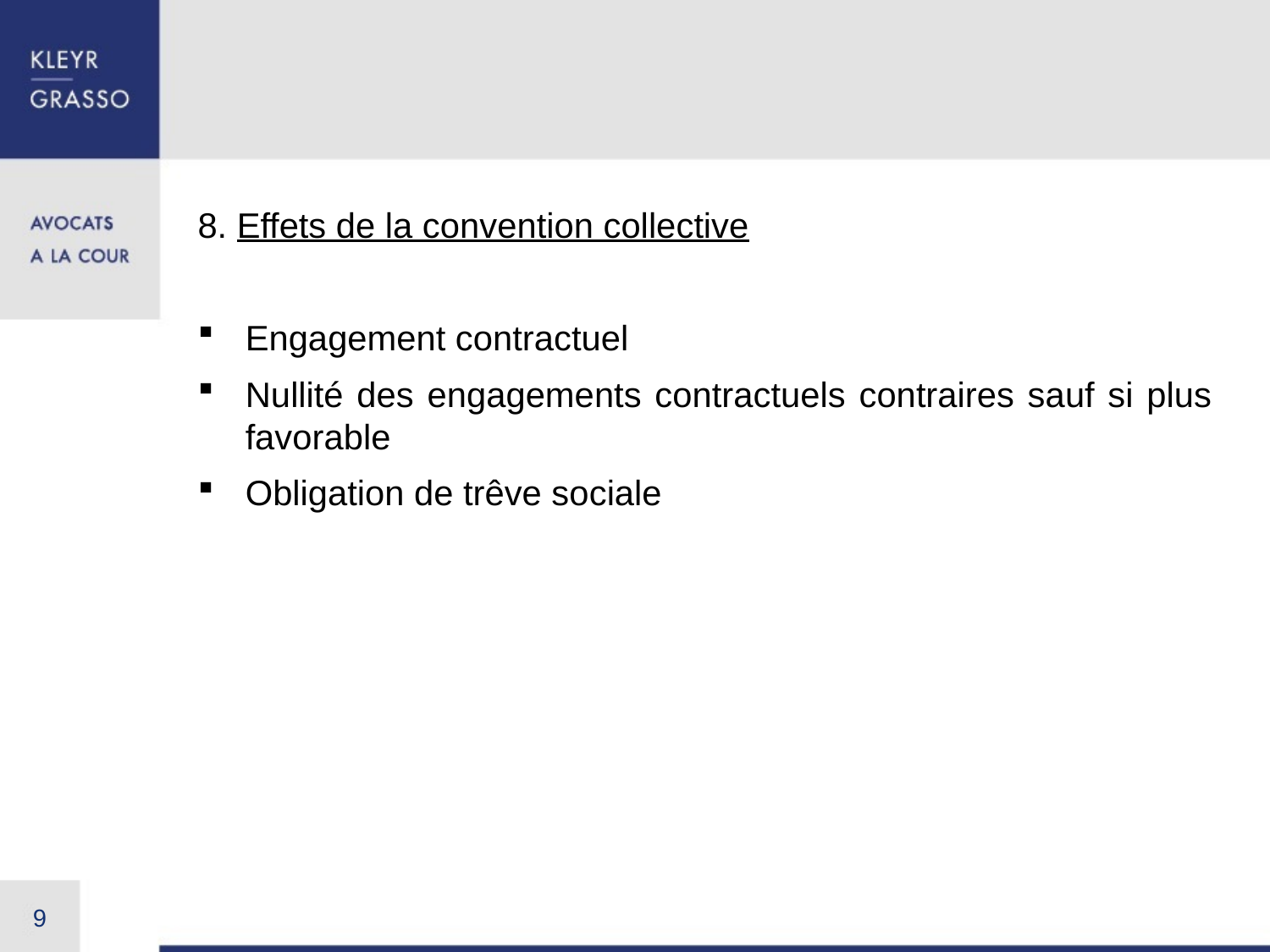

#
8. Effets de la convention collective

Engagement contractuel
Nullité des engagements contractuels contraires sauf si plus favorable
Obligation de trêve sociale